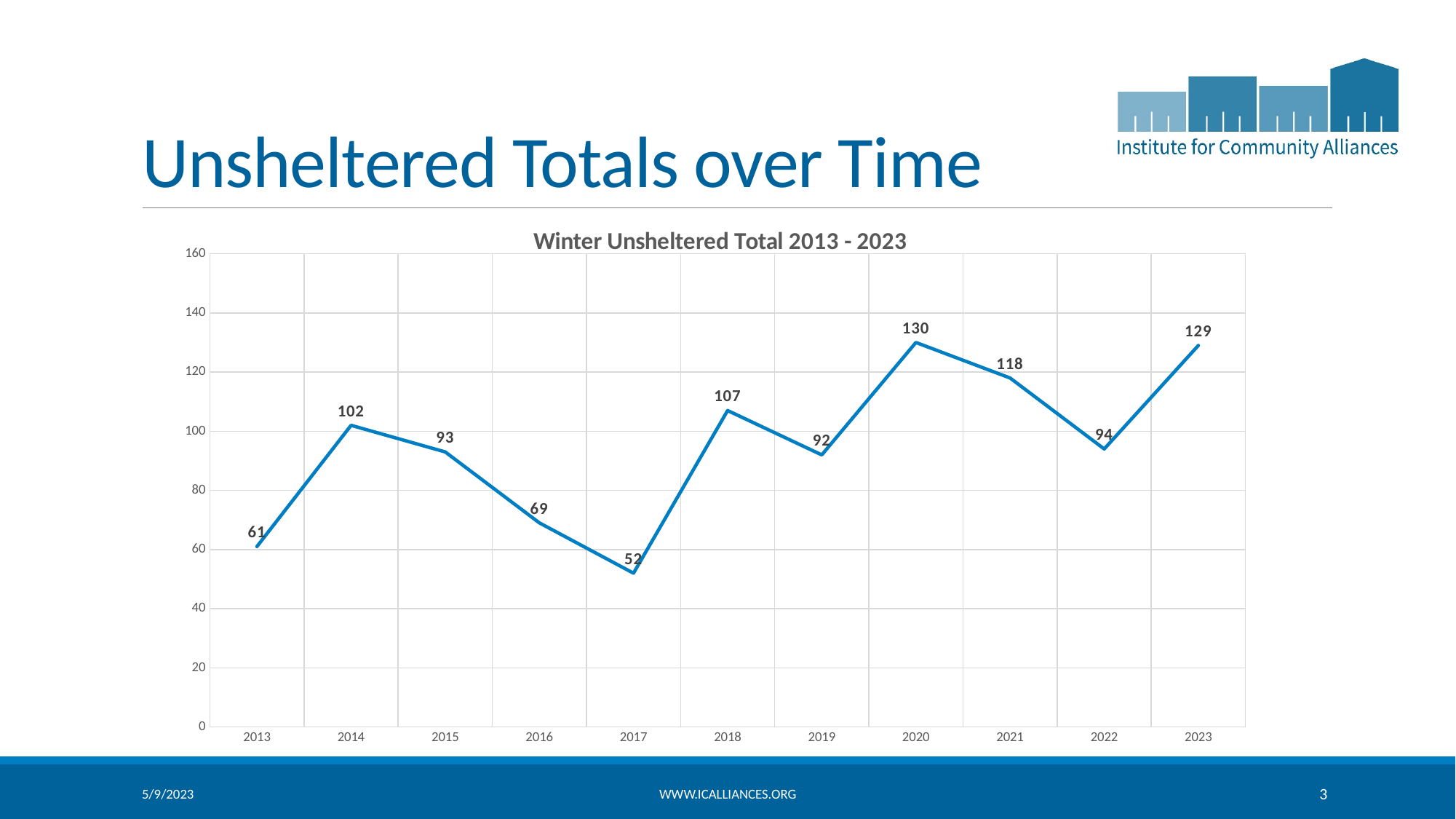

# Unsheltered Totals over Time

[unsupported chart]

5/9/2023
www.icalliances.org
3